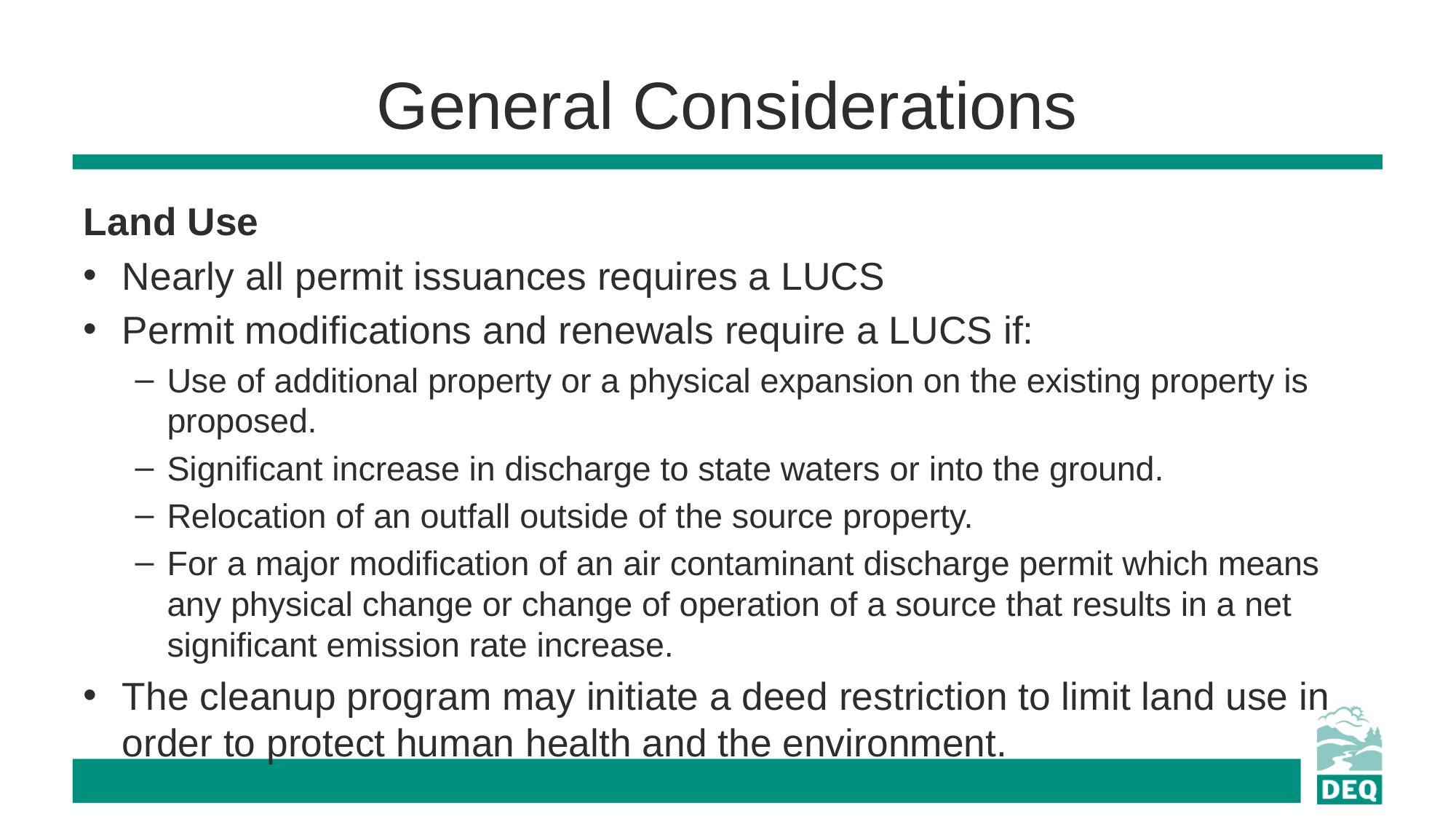

# General Considerations
Land Use
Nearly all permit issuances requires a LUCS
Permit modifications and renewals require a LUCS if:
Use of additional property or a physical expansion on the existing property is proposed.
Significant increase in discharge to state waters or into the ground.
Relocation of an outfall outside of the source property.
For a major modification of an air contaminant discharge permit which means any physical change or change of operation of a source that results in a net significant emission rate increase.
The cleanup program may initiate a deed restriction to limit land use in order to protect human health and the environment.